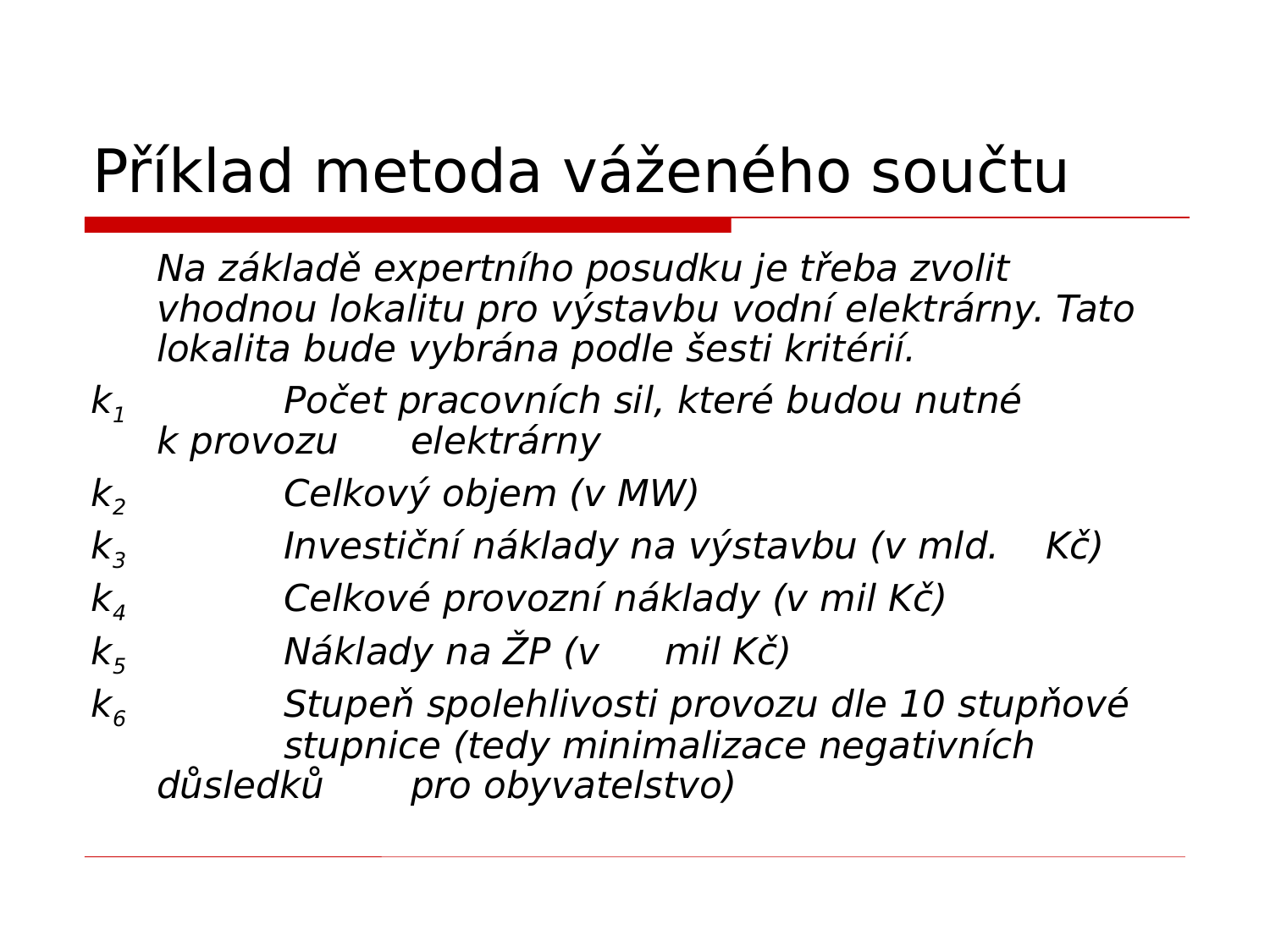

# Příklad metoda váženého součtu
	Na základě expertního posudku je třeba zvolit vhodnou lokalitu pro výstavbu vodní elektrárny. Tato lokalita bude vybrána podle šesti kritérií.
k1 		Počet pracovních sil, které budou nutné 	k provozu 	elektrárny
k2		Celkový objem (v MW)
k3		Investiční náklady na výstavbu (v mld. 	Kč)
k4		Celkové provozní náklady (v mil Kč)
k5		Náklady na ŽP (v 	mil Kč)
k6		Stupeň spolehlivosti provozu dle 10 stupňové    	stupnice (tedy minimalizace negativních 	důsledků 	pro obyvatelstvo)